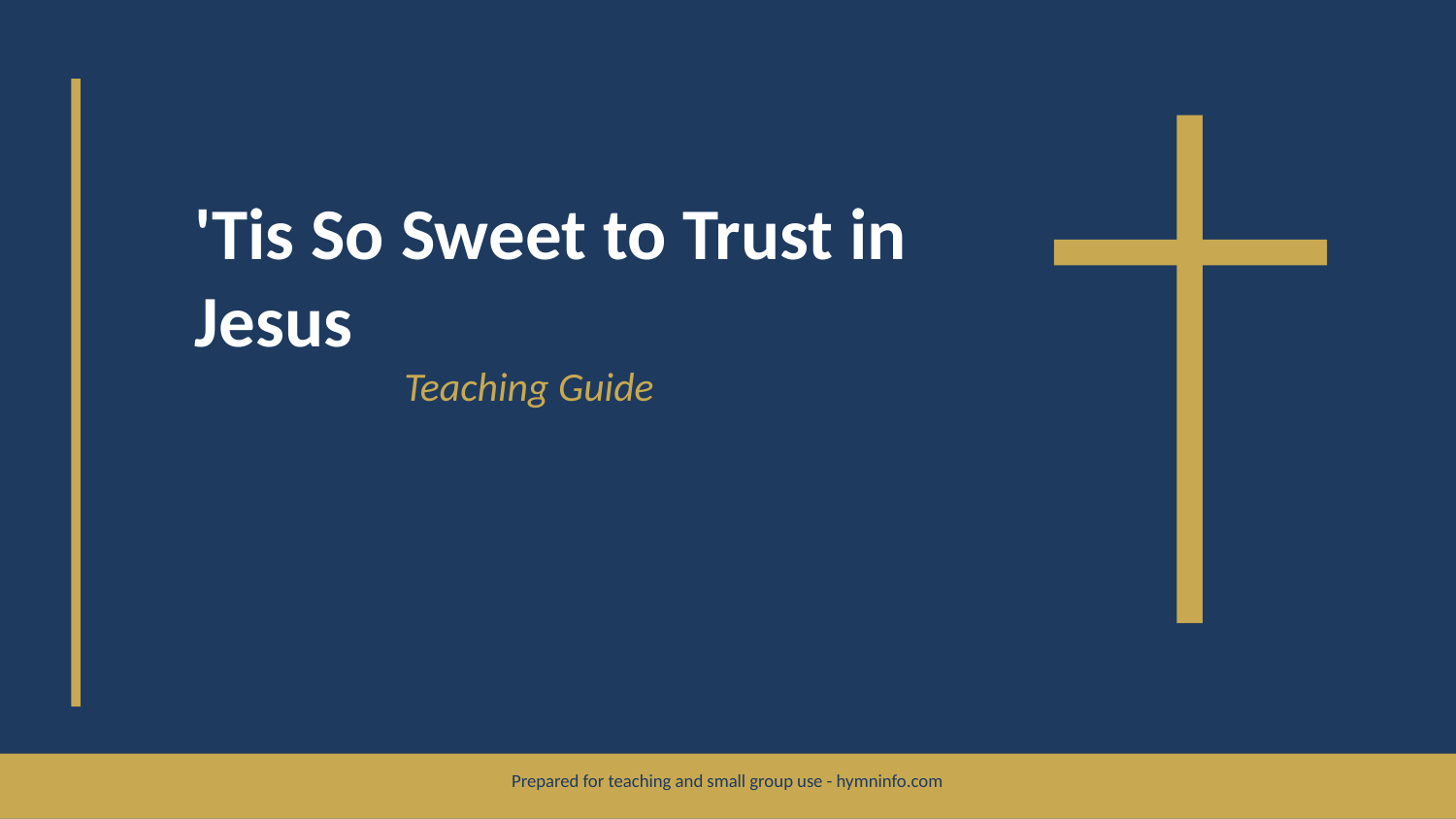

'Tis So Sweet to Trust in Jesus

Teaching Guide

Prepared for teaching and small group use - hymninfo.com